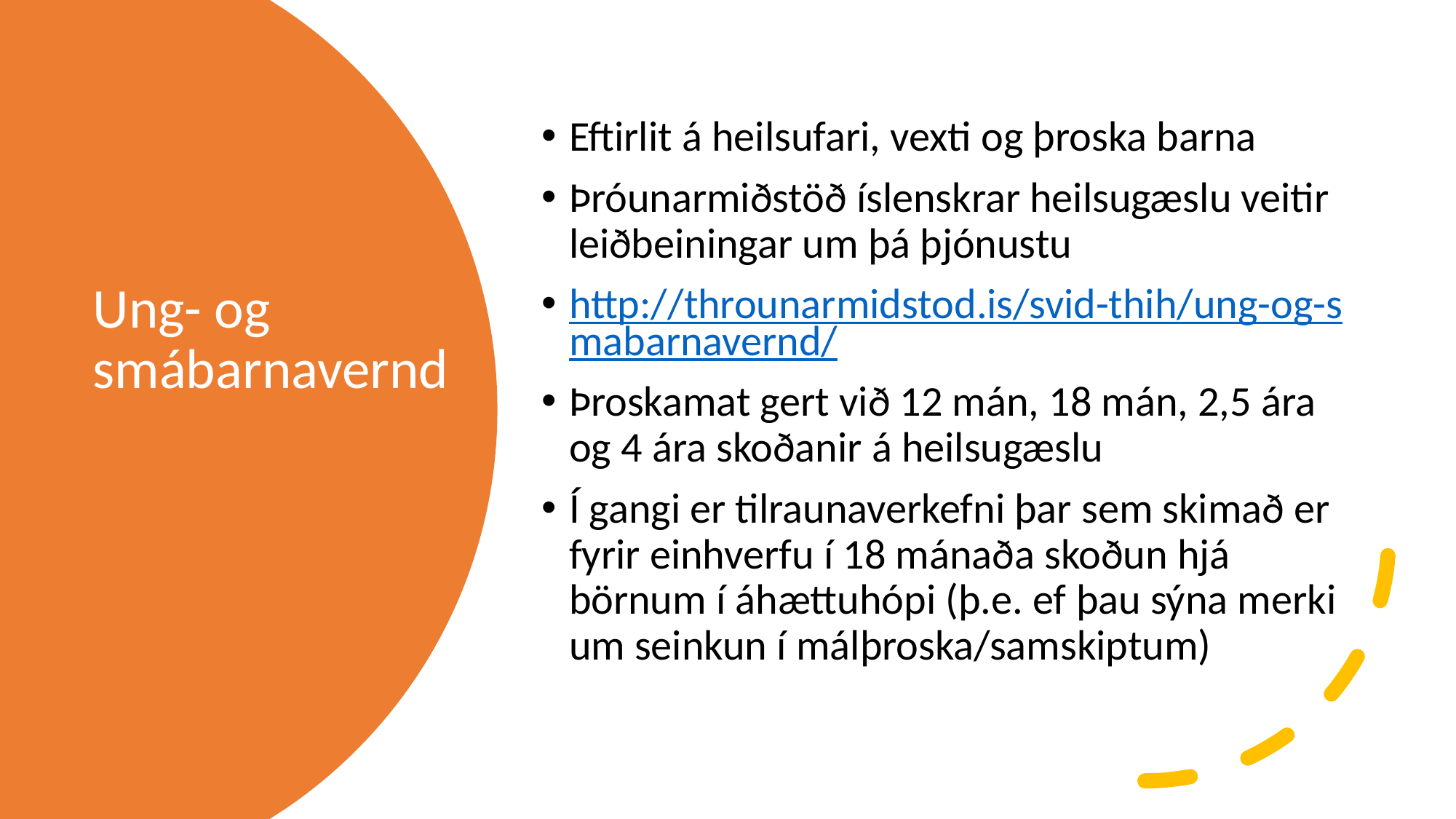

Eftirlit á heilsufari, vexti og þroska barna
Þróunarmiðstöð íslenskrar heilsugæslu veitir leiðbeiningar um þá þjónustu
http://throunarmidstod.is/svid-thih/ung-og-smabarnavernd/
Þroskamat gert við 12 mán, 18 mán, 2,5 ára og 4 ára skoðanir á heilsugæslu
Í gangi er tilraunaverkefni þar sem skimað er fyrir einhverfu í 18 mánaða skoðun hjá börnum í áhættuhópi (þ.e. ef þau sýna merki um seinkun í málþroska/samskiptum)

# Ung- og smábarnavernd